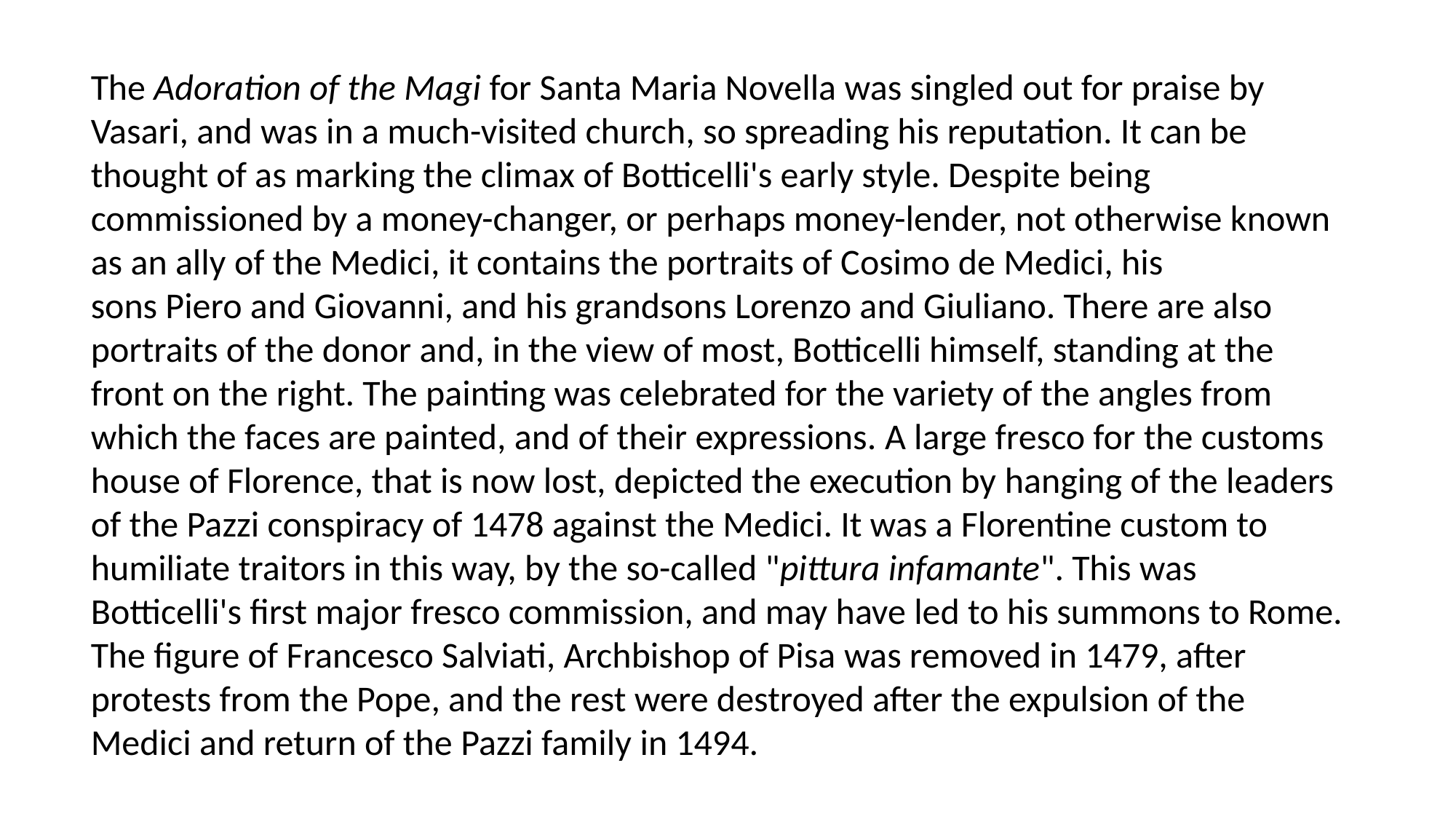

The Adoration of the Magi for Santa Maria Novella was singled out for praise by Vasari, and was in a much-visited church, so spreading his reputation. It can be thought of as marking the climax of Botticelli's early style. Despite being commissioned by a money-changer, or perhaps money-lender, not otherwise known as an ally of the Medici, it contains the portraits of Cosimo de Medici, his sons Piero and Giovanni, and his grandsons Lorenzo and Giuliano. There are also portraits of the donor and, in the view of most, Botticelli himself, standing at the front on the right. The painting was celebrated for the variety of the angles from which the faces are painted, and of their expressions. A large fresco for the customs house of Florence, that is now lost, depicted the execution by hanging of the leaders of the Pazzi conspiracy of 1478 against the Medici. It was a Florentine custom to humiliate traitors in this way, by the so-called "pittura infamante". This was Botticelli's first major fresco commission, and may have led to his summons to Rome. The figure of Francesco Salviati, Archbishop of Pisa was removed in 1479, after protests from the Pope, and the rest were destroyed after the expulsion of the Medici and return of the Pazzi family in 1494.